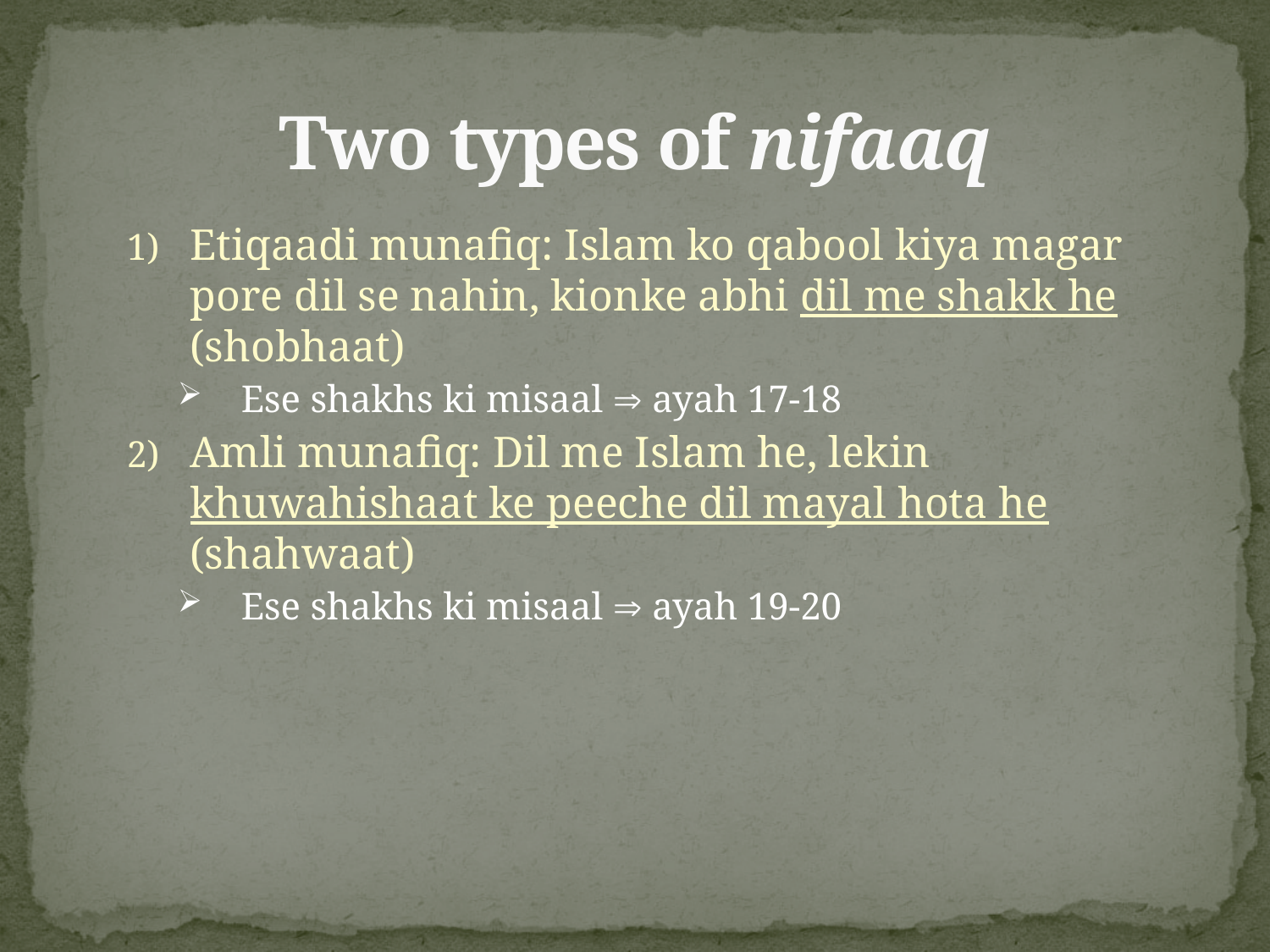

# Two types of nifaaq
Etiqaadi munafiq: Islam ko qabool kiya magar pore dil se nahin, kionke abhi dil me shakk he (shobhaat)
Ese shakhs ki misaal ⇒ ayah 17-18
Amli munafiq: Dil me Islam he, lekin khuwahishaat ke peeche dil mayal hota he (shahwaat)
Ese shakhs ki misaal ⇒ ayah 19-20